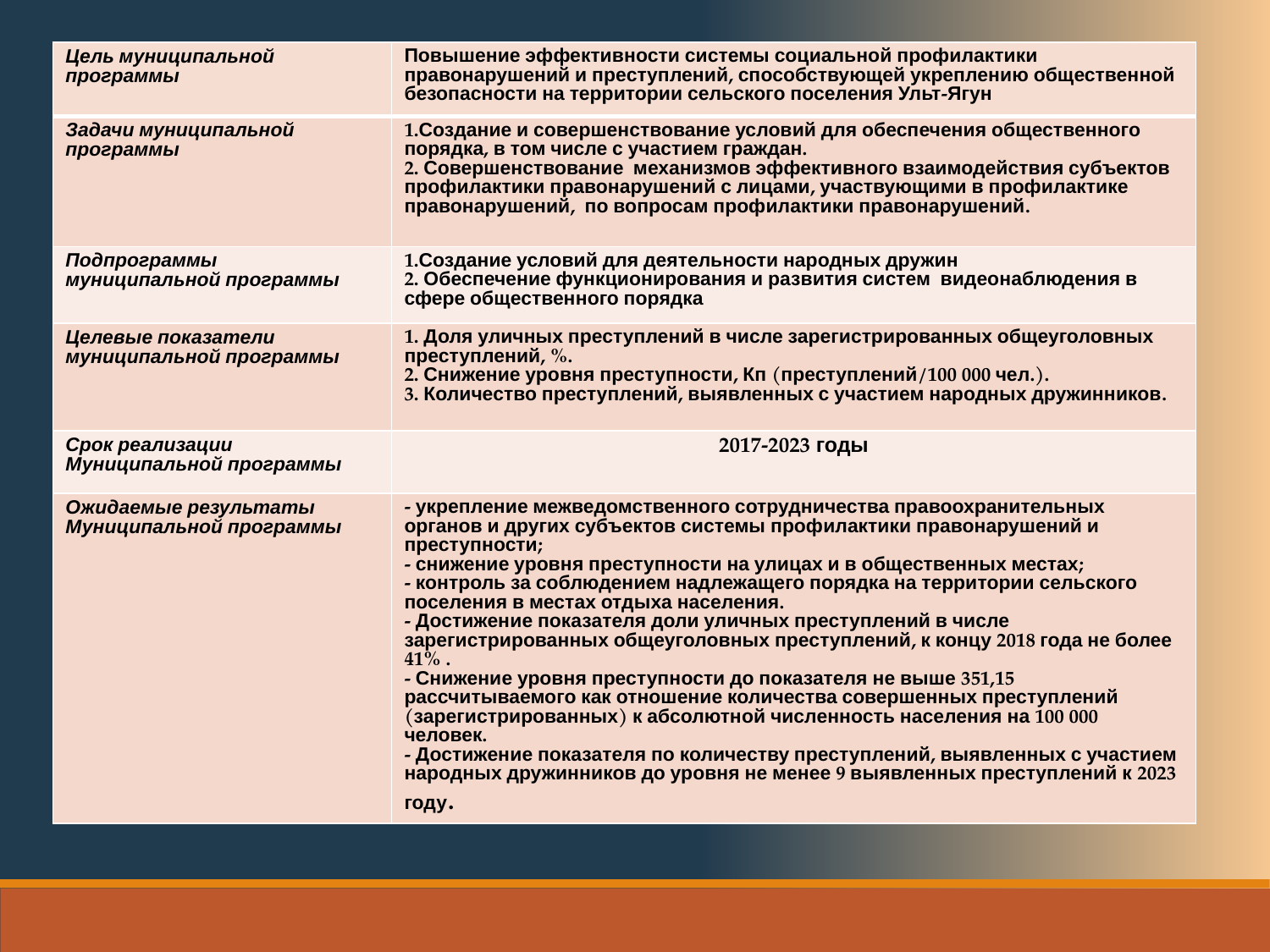

| Цель муниципальной программы | Повышение эффективности системы социальной профилактики правонарушений и преступлений, способствующей укреплению общественной безопасности на территории сельского поселения Ульт-Ягун |
| --- | --- |
| Задачи муниципальной программы | 1.Создание и совершенствование условий для обеспечения общественного порядка, в том числе с участием граждан. 2. Совершенствование механизмов эффективного взаимодействия субъектов профилактики правонарушений с лицами, участвующими в профилактике правонарушений, по вопросам профилактики правонарушений. |
| Подпрограммы муниципальной программы | 1.Создание условий для деятельности народных дружин 2. Обеспечение функционирования и развития систем видеонаблюдения в сфере общественного порядка |
| Целевые показатели муниципальной программы | 1. Доля уличных преступлений в числе зарегистрированных общеуголовных преступлений, %. 2. Снижение уровня преступности, Кп (преступлений/100 000 чел.). 3. Количество преступлений, выявленных с участием народных дружинников. |
| Срок реализации Муниципальной программы | 2017-2023 годы |
| Ожидаемые результаты Муниципальной программы | - укрепление межведомственного сотрудничества правоохранительных органов и других субъектов системы профилактики правонарушений и преступности; - снижение уровня преступности на улицах и в общественных местах; - контроль за соблюдением надлежащего порядка на территории сельского поселения в местах отдыха населения. - Достижение показателя доли уличных преступлений в числе зарегистрированных общеуголовных преступлений, к концу 2018 года не более 41% . - Снижение уровня преступности до показателя не выше 351,15 рассчитываемого как отношение количества совершенных преступлений (зарегистрированных) к абсолютной численность населения на 100 000 человек. - Достижение показателя по количеству преступлений, выявленных с участием народных дружинников до уровня не менее 9 выявленных преступлений к 2023 году. |